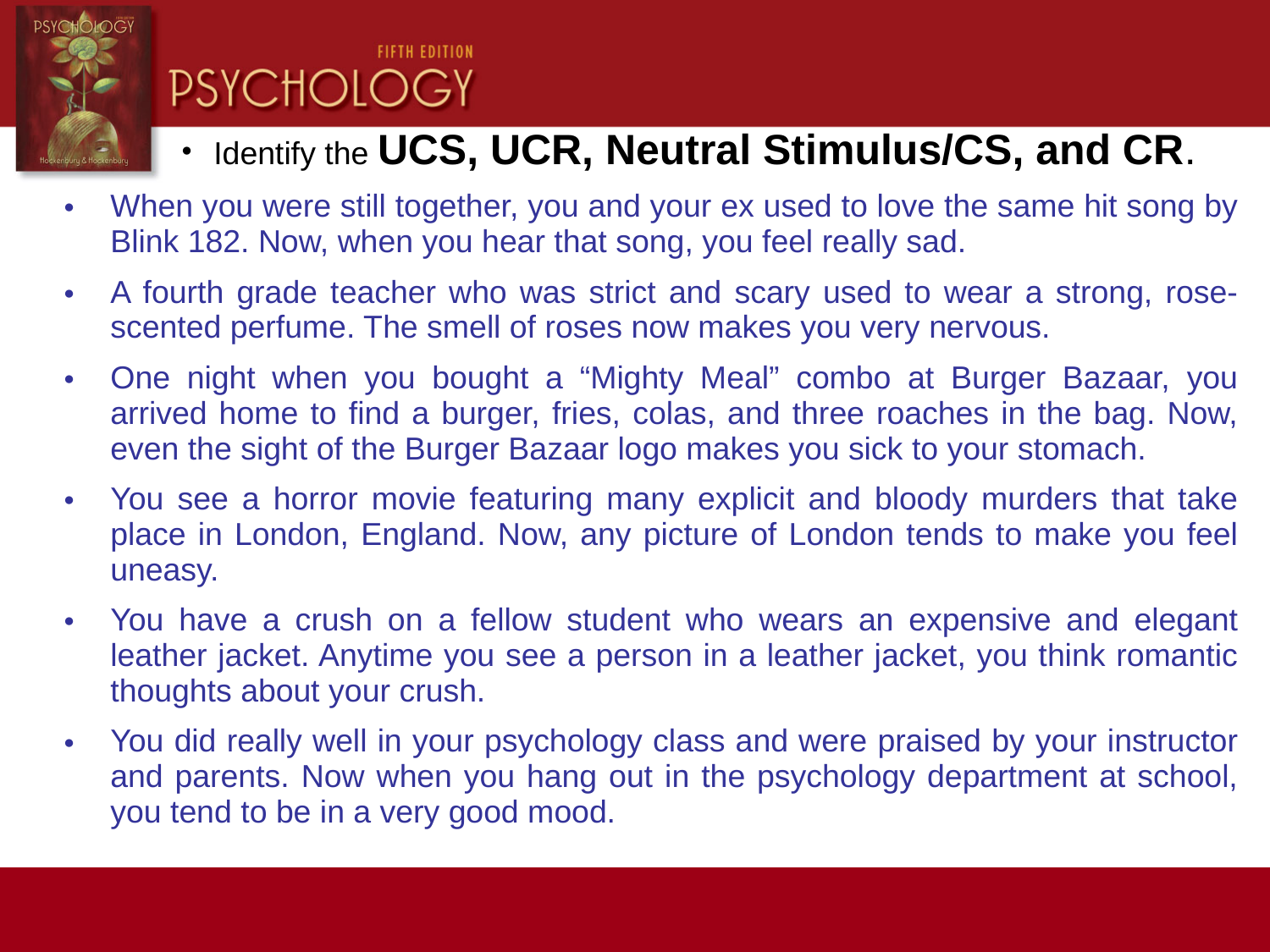

Identify the UCS, UCR, Neutral Stimulus/CS, and CR.
When you were still together, you and your ex used to love the same hit song by Blink 182. Now, when you hear that song, you feel really sad.
A fourth grade teacher who was strict and scary used to wear a strong, rose-scented perfume. The smell of roses now makes you very nervous.
One night when you bought a “Mighty Meal” combo at Burger Bazaar, you arrived home to find a burger, fries, colas, and three roaches in the bag. Now, even the sight of the Burger Bazaar logo makes you sick to your stomach.
You see a horror movie featuring many explicit and bloody murders that take place in London, England. Now, any picture of London tends to make you feel uneasy.
You have a crush on a fellow student who wears an expensive and elegant leather jacket. Anytime you see a person in a leather jacket, you think romantic thoughts about your crush.
You did really well in your psychology class and were praised by your instructor and parents. Now when you hang out in the psychology department at school, you tend to be in a very good mood.